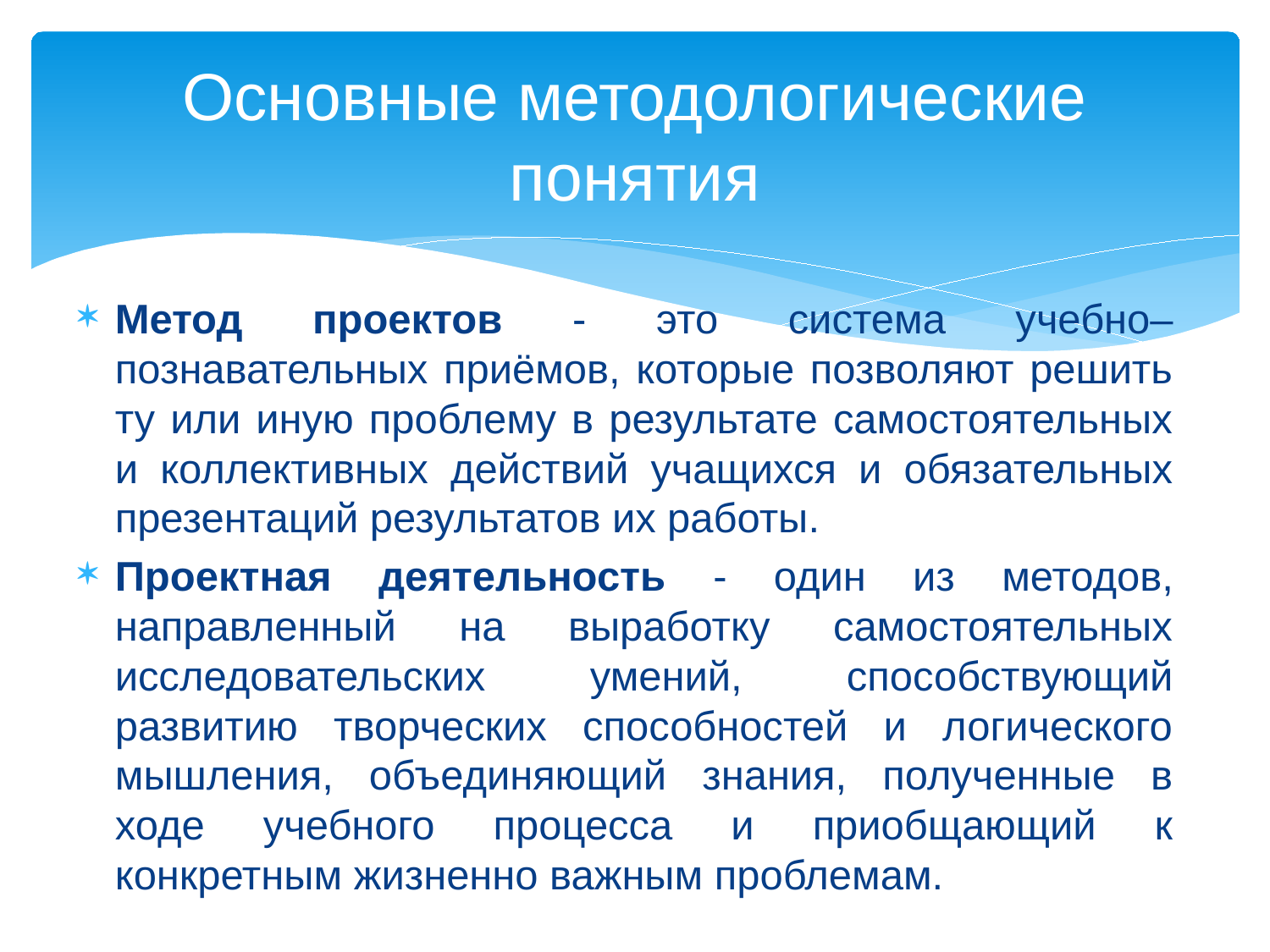

# Основные методологические понятия
Метод проектов - это система учебно–познавательных приёмов, которые позволяют решить ту или иную проблему в результате самостоятельных и коллективных действий учащихся и обязательных презентаций результатов их работы.
Проектная деятельность - один из методов, направленный на выработку самостоятельных исследовательских умений, способствующий развитию творческих способностей и логического мышления, объединяющий знания, полученные в ходе учебного процесса и приобщающий к конкретным жизненно важным проблемам.